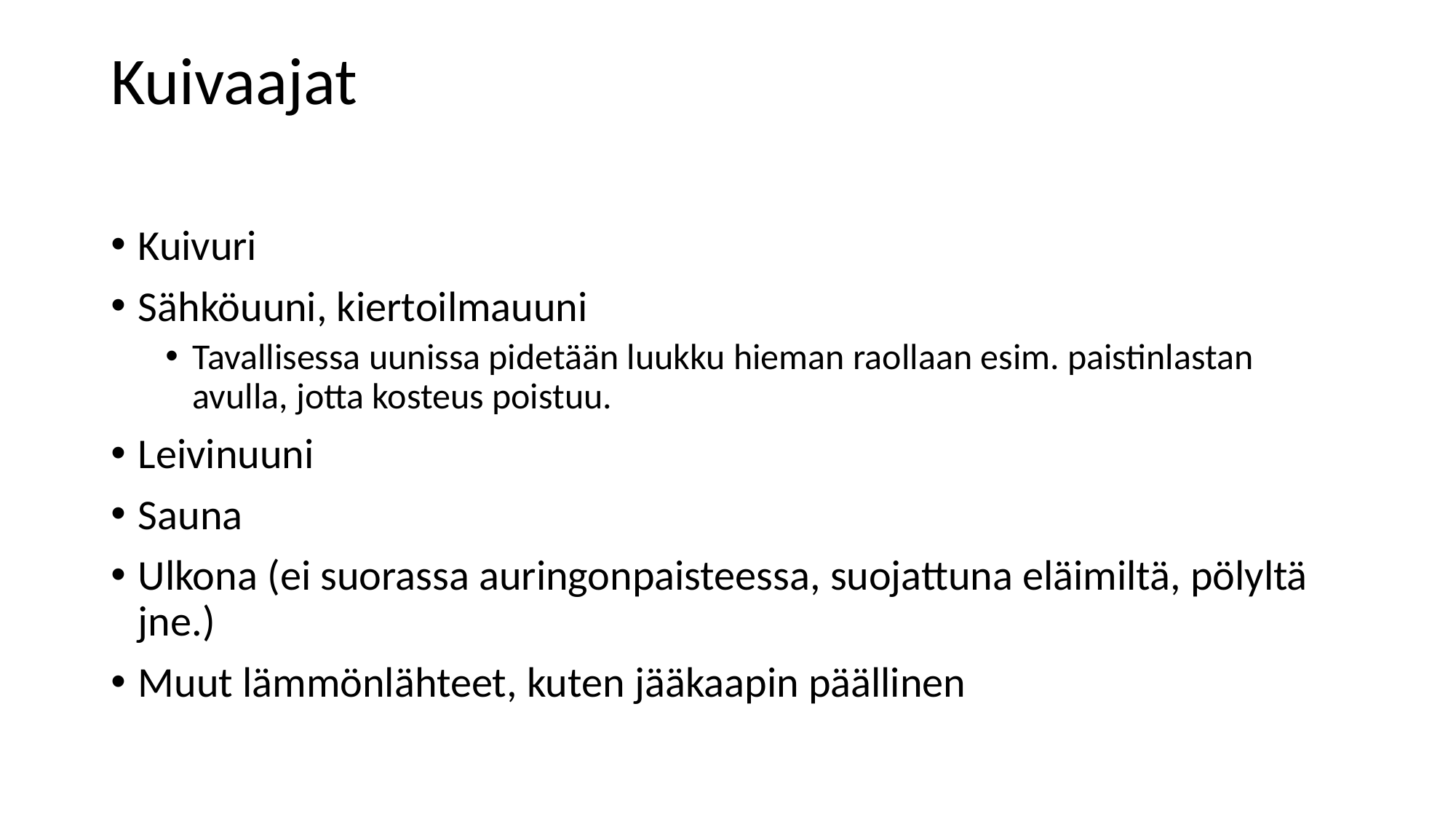

# Kuivaajat
Kuivuri
Sähköuuni, kiertoilmauuni
Tavallisessa uunissa pidetään luukku hieman raollaan esim. paistinlastan avulla, jotta kosteus poistuu.
Leivinuuni
Sauna
Ulkona (ei suorassa auringonpaisteessa, suojattuna eläimiltä, pölyltä jne.)
Muut lämmönlähteet, kuten jääkaapin päällinen